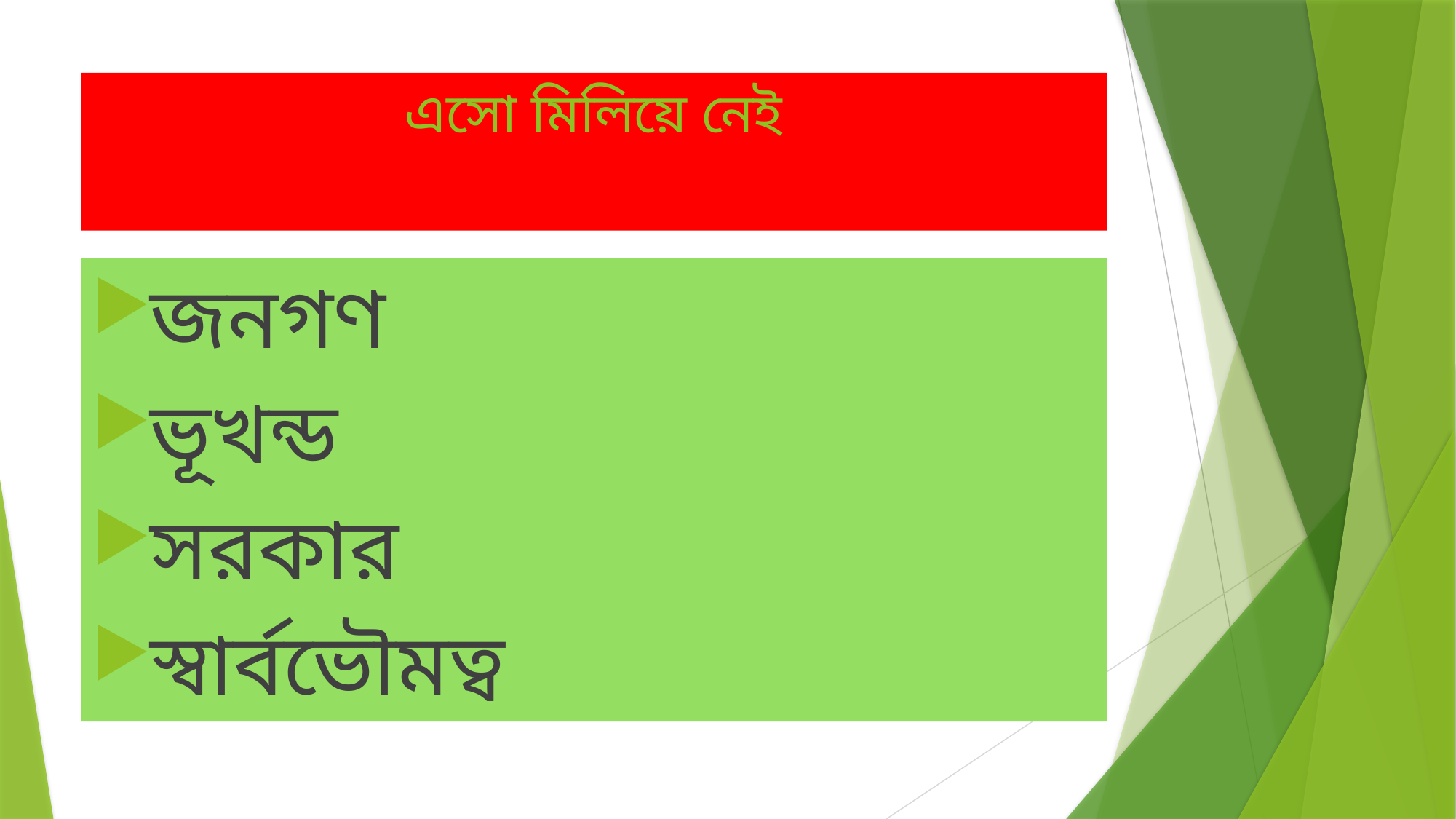

# এসো মিলিয়ে নেই
জনগণ
ভূখন্ড
সরকার
স্বার্বভৌমত্ব